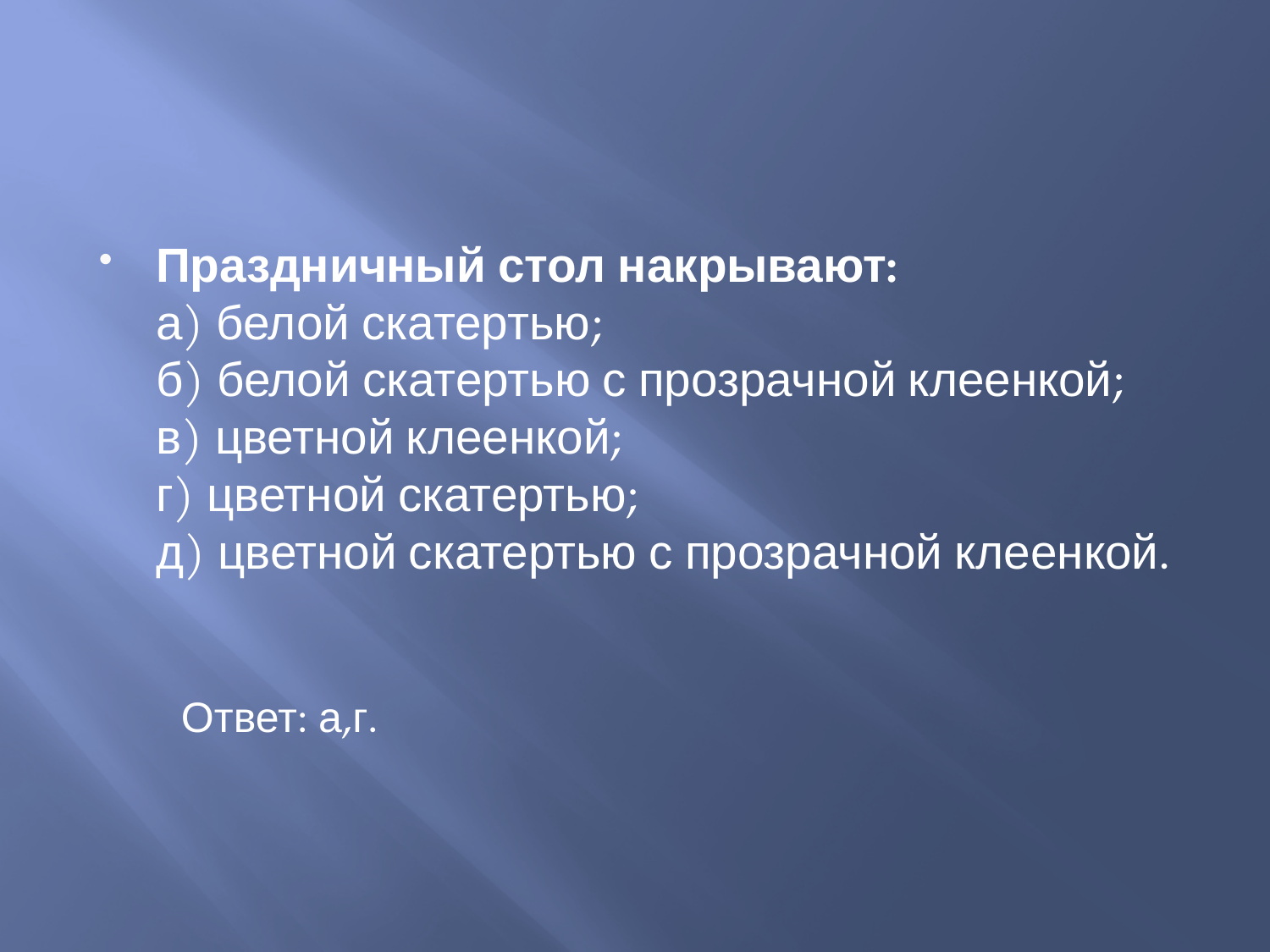

#
Праздничный стол накрывают:
а) белой скатертью;
б) белой скатертью с прозрачной клеенкой;
в) цветной клеенкой;
г) цветной скатертью;
д) цветной скатертью с прозрачной клеенкой.

Ответ: а,г.